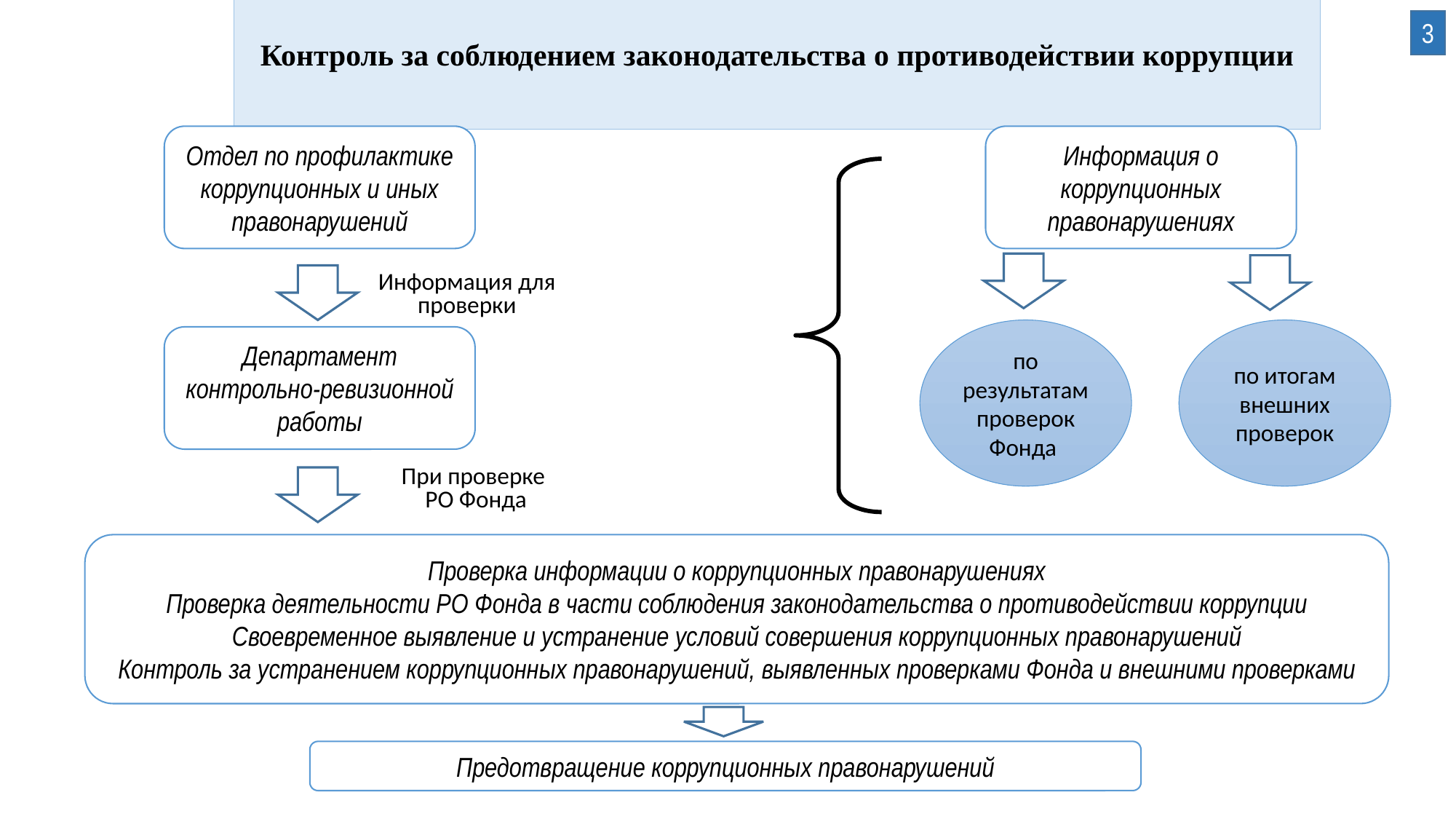

3
# Контроль за соблюдением законодательства о противодействии коррупции
Отдел по профилактике коррупционных и иных правонарушений
Информация о коррупционных правонарушениях

Информация для проверки
по результатам проверок Фонда
по итогам внешних проверок
Департамент контрольно-ревизионной работы
При проверке
 РО Фонда

Проверка информации о коррупционных правонарушениях
Проверка деятельности РО Фонда в части соблюдения законодательства о противодействии коррупции
Своевременное выявление и устранение условий совершения коррупционных правонарушений
Контроль за устранением коррупционных правонарушений, выявленных проверками Фонда и внешними проверками

Предотвращение коррупционных правонарушений